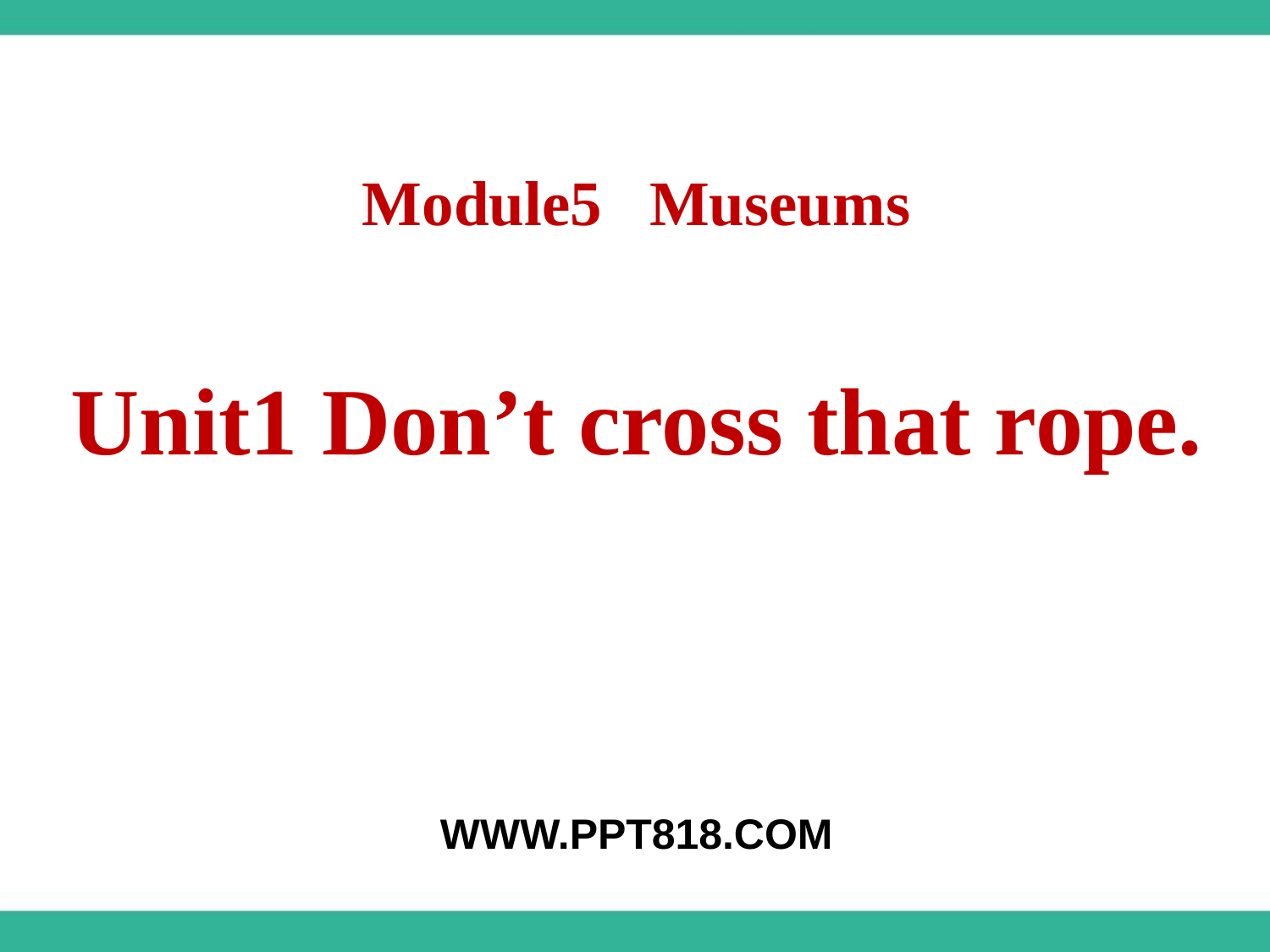

Module5   Museums
Unit1 Don’t cross that rope.
WWW.PPT818.COM